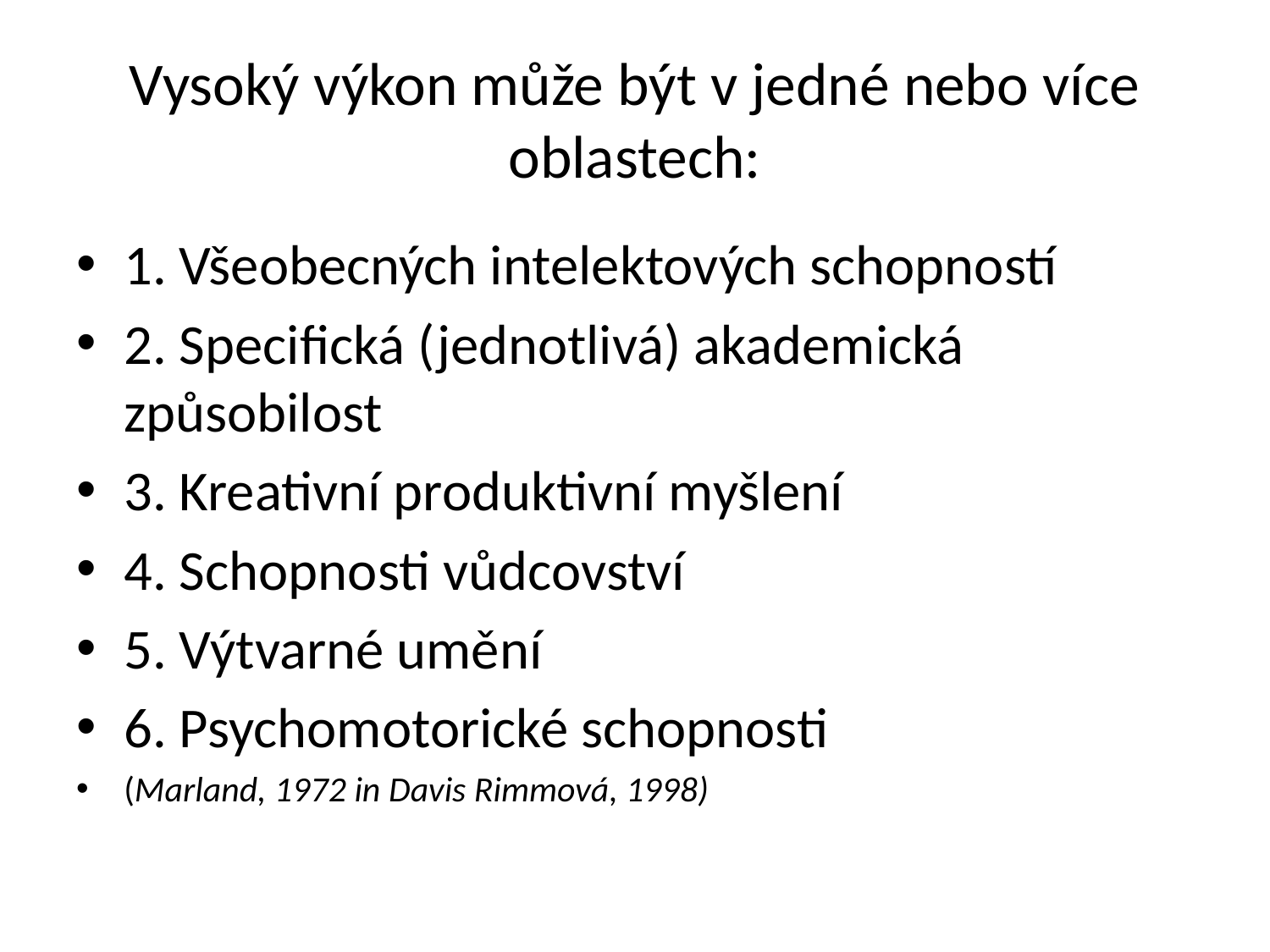

# Vysoký výkon může být v jedné nebo více oblastech:
1. Všeobecných intelektových schopností
2. Specifická (jednotlivá) akademická způsobilost
3. Kreativní produktivní myšlení
4. Schopnosti vůdcovství
5. Výtvarné umění
6. Psychomotorické schopnosti
(Marland, 1972 in Davis Rimmová, 1998)